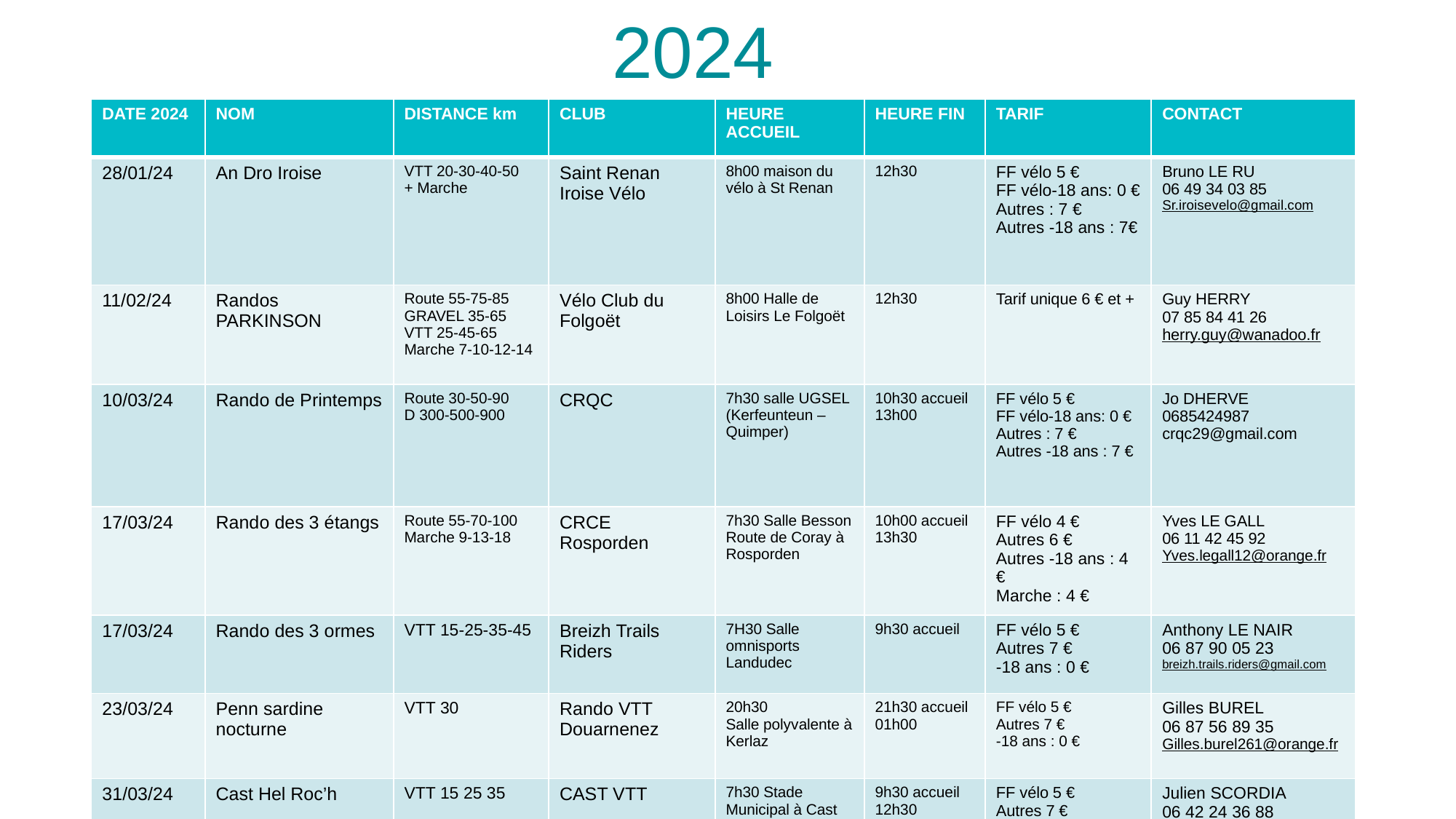

2024
| DATE 2024 | NOM | DISTANCE km | CLUB | HEURE ACCUEIL | HEURE FIN | TARIF | CONTACT |
| --- | --- | --- | --- | --- | --- | --- | --- |
| 28/01/24 | An Dro Iroise | VTT 20-30-40-50 + Marche | Saint Renan Iroise Vélo | 8h00 maison du vélo à St Renan | 12h30 | FF vélo 5 € FF vélo-18 ans: 0 € Autres : 7 € Autres -18 ans : 7€ | Bruno LE RU 06 49 34 03 85 Sr.iroisevelo@gmail.com |
| 11/02/24 | Randos PARKINSON | Route 55-75-85 GRAVEL 35-65 VTT 25-45-65 Marche 7-10-12-14 | Vélo Club du Folgoët | 8h00 Halle de Loisirs Le Folgoët | 12h30 | Tarif unique 6 € et + | Guy HERRY 07 85 84 41 26 herry.guy@wanadoo.fr |
| 10/03/24 | Rando de Printemps | Route 30-50-90 D 300-500-900 | CRQC | 7h30 salle UGSEL (Kerfeunteun – Quimper) | 10h30 accueil 13h00 | FF vélo 5 € FF vélo-18 ans: 0 € Autres : 7 € Autres -18 ans : 7 € | Jo DHERVE 0685424987 crqc29@gmail.com |
| 17/03/24 | Rando des 3 étangs | Route 55-70-100 Marche 9-13-18 | CRCE Rosporden | 7h30 Salle Besson Route de Coray à Rosporden | 10h00 accueil 13h30 | FF vélo 4 € Autres 6 € Autres -18 ans : 4 € Marche : 4 € | Yves LE GALL 06 11 42 45 92 Yves.legall12@orange.fr |
| 17/03/24 | Rando des 3 ormes | VTT 15-25-35-45 | Breizh Trails Riders | 7H30 Salle omnisports Landudec | 9h30 accueil | FF vélo 5 € Autres 7 € -18 ans : 0 € | Anthony LE NAIR 06 87 90 05 23 breizh.trails.riders@gmail.com |
| 23/03/24 | Penn sardine nocturne | VTT 30 | Rando VTT Douarnenez | 20h30 Salle polyvalente à Kerlaz | 21h30 accueil 01h00 | FF vélo 5 € Autres 7 € -18 ans : 0 € | Gilles BUREL 06 87 56 89 35 Gilles.burel261@orange.fr |
| 31/03/24 | Cast Hel Roc’h | VTT 15 25 35 | CAST VTT | 7h30 Stade Municipal à Cast | 9h30 accueil 12h30 | FF vélo 5 € Autres 7 € -18 ans : 0 € | Julien SCORDIA 06 42 24 36 88 Scordia.ju@gmail.com Facebook CAST VTT |
2